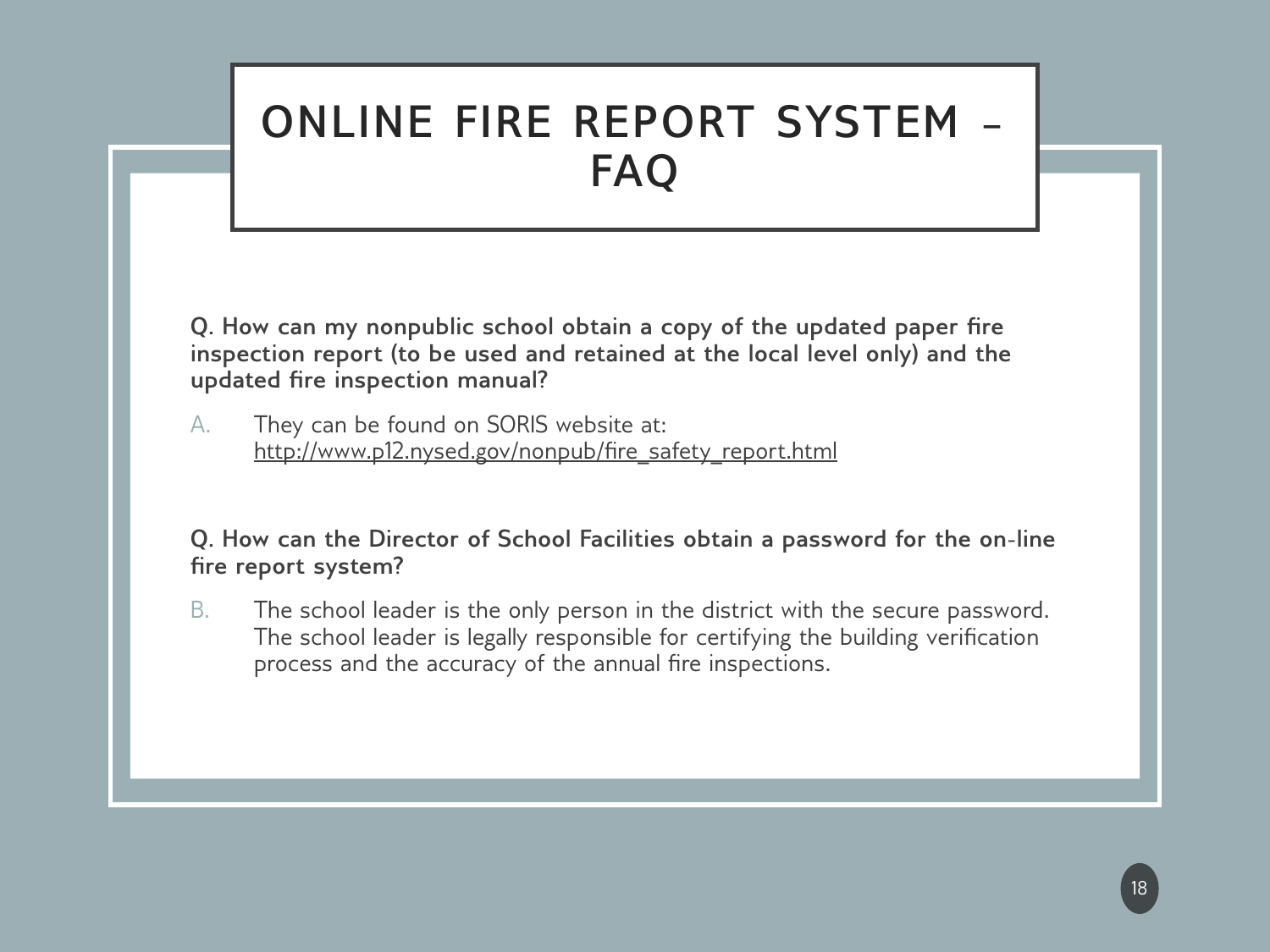

# Online Fire Report System – FAQ

Q. How can my nonpublic school obtain a copy of the updated paper fire inspection report (to be used and retained at the local level only) and the updated fire inspection manual?
They can be found on SORIS website at: http://www.p12.nysed.gov/nonpub/fire_safety_report.html

Q. How can the Director of School Facilities obtain a password for the on-line fire report system?
The school leader is the only person in the district with the secure password.  The school leader is legally responsible for certifying the building verification process and the accuracy of the annual fire inspections.

18